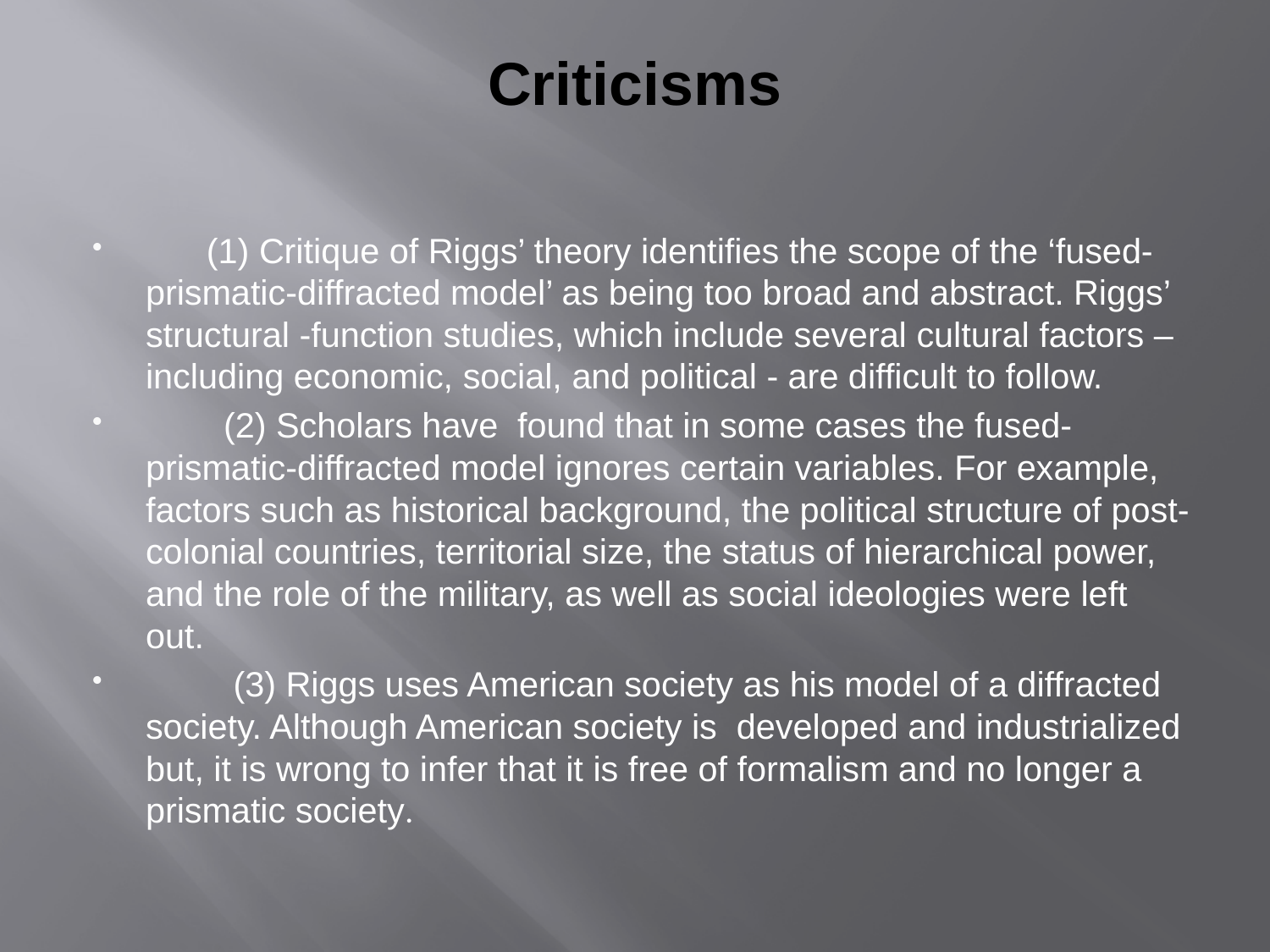

# Criticisms
       (1) Critique of Riggs’ theory identifies the scope of the ‘fused-prismatic-diffracted model’ as being too broad and abstract. Riggs’ structural -function studies, which include several cultural factors – including economic, social, and political - are difficult to follow.
        (2) Scholars have  found that in some cases the fused-prismatic-diffracted model ignores certain variables. For example, factors such as historical background, the political structure of post-colonial countries, territorial size, the status of hierarchical power, and the role of the military, as well as social ideologies were left out.
         (3) Riggs uses American society as his model of a diffracted society. Although American society is  developed and industrialized  but, it is wrong to infer that it is free of formalism and no longer a prismatic society.